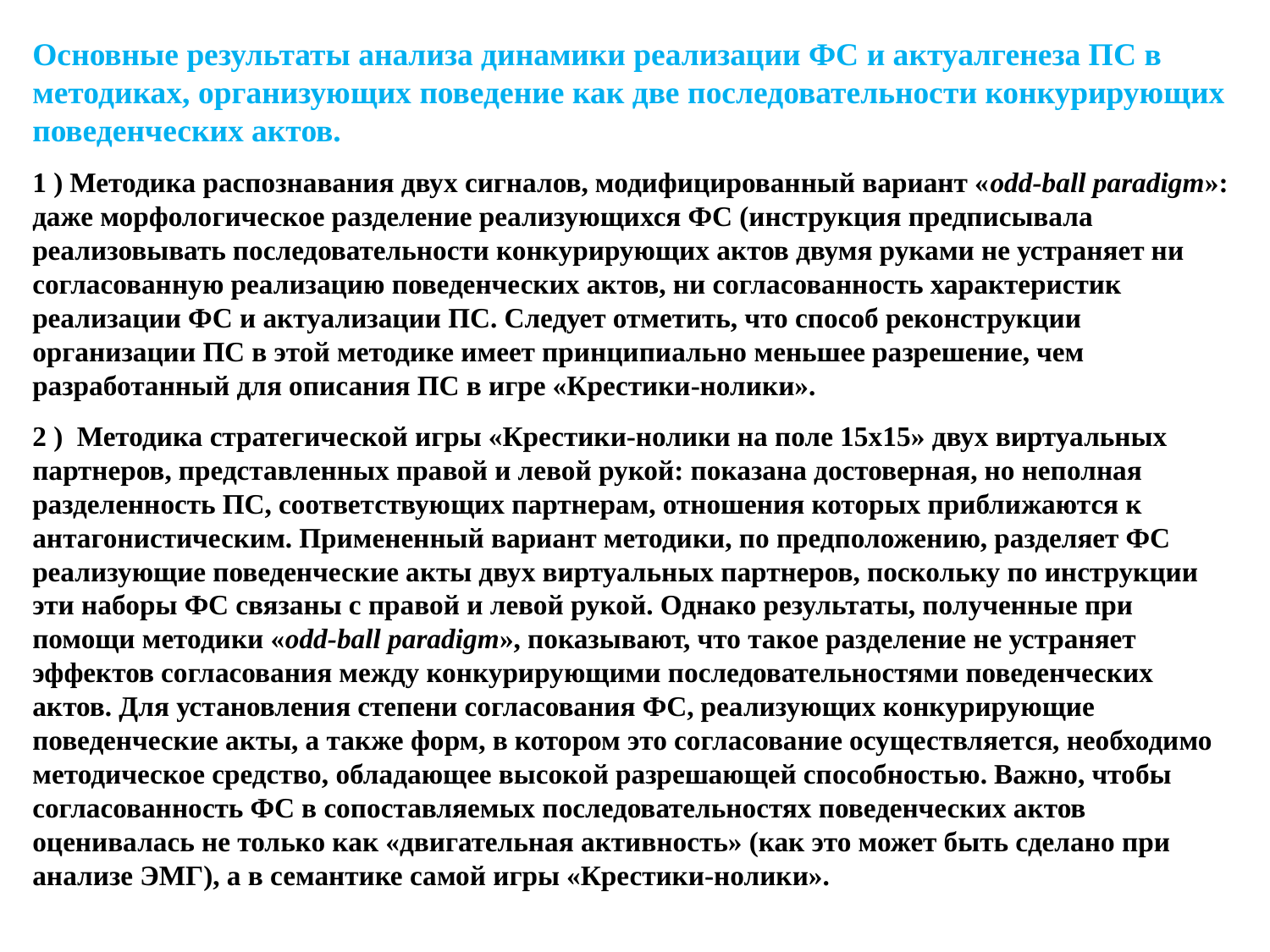

Основные результаты анализа динамики реализации ФС и актуалгенеза ПС в методиках, организующих поведение как две последовательности конкурирующих поведенческих актов.

1 ) Методика распознавания двух сигналов, модифицированный вариант «odd-ball paradigm»: даже морфологическое разделение реализующихся ФС (инструкция предписывала реализовывать последовательности конкурирующих актов двумя руками не устраняет ни согласованную реализацию поведенческих актов, ни согласованность характеристик реализации ФС и актуализации ПС. Следует отметить, что способ реконструкции организации ПС в этой методике имеет принципиально меньшее разрешение, чем разработанный для описания ПС в игре «Крестики-нолики».

2 )  Методика стратегической игры «Крестики-нолики на поле 15х15» двух виртуальных партнеров, представленных правой и левой рукой: показана достоверная, но неполная разделенность ПС, соответствующих партнерам, отношения которых приближаются к антагонистическим. Примененный вариант методики, по предположению, разделяет ФС реализующие поведенческие акты двух виртуальных партнеров, поскольку по инструкции эти наборы ФС связаны с правой и левой рукой. Однако результаты, полученные при помощи методики «odd-ball paradigm», показывают, что такое разделение не устраняет эффектов согласования между конкурирующими последовательностями поведенческих актов. Для установления степени согласования ФС, реализующих конкурирующие поведенческие акты, а также форм, в котором это согласование осуществляется, необходимо методическое средство, обладающее высокой разрешающей способностью. Важно, чтобы согласованность ФС в сопоставляемых последовательностях поведенческих актов оценивалась не только как «двигательная активность» (как это может быть сделано при анализе ЭМГ), а в семантике самой игры «Крестики-нолики».